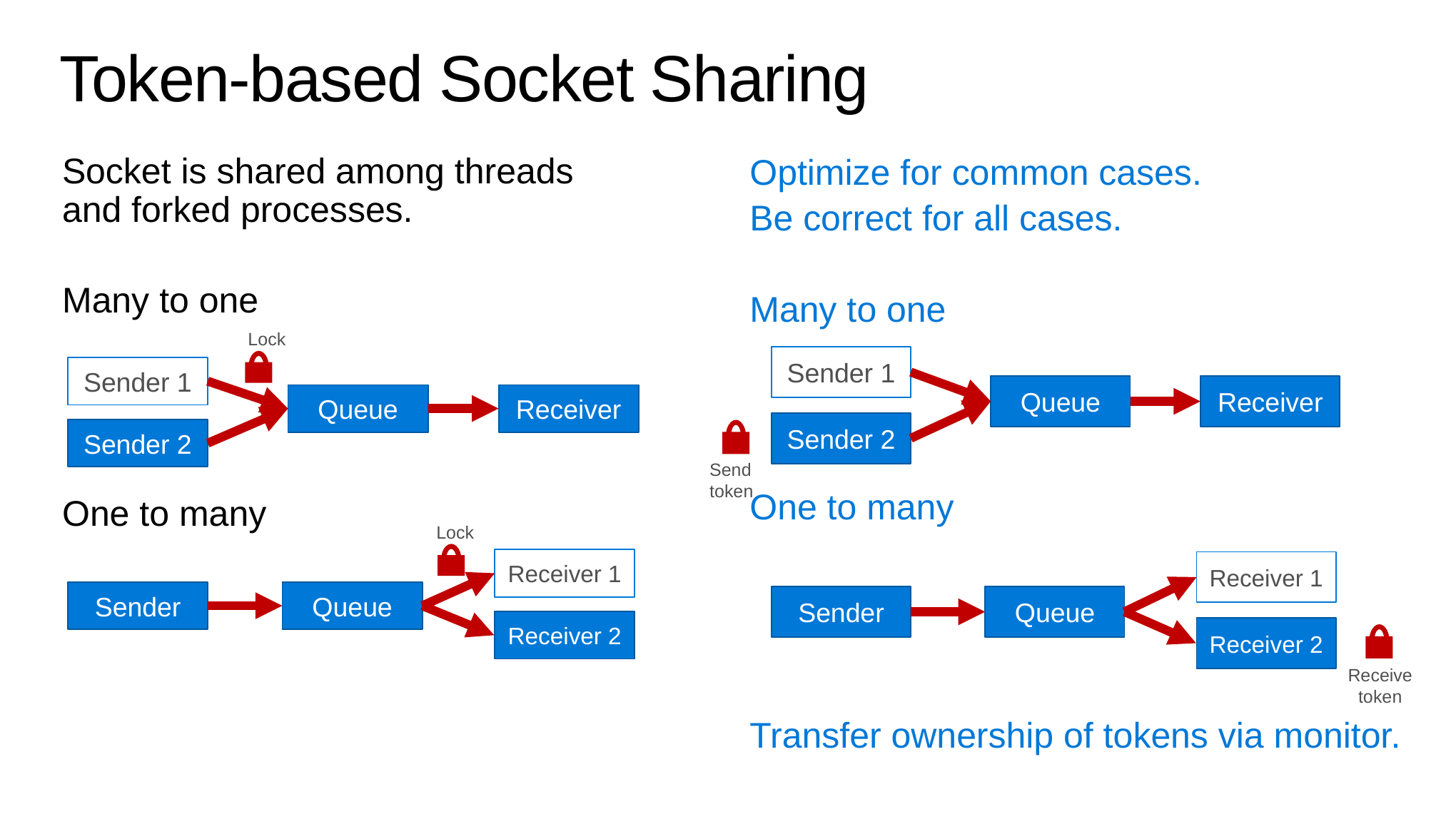

# Token-based Socket Sharing
Socket is shared among threads
and forked processes.

Many to one

One to many
Optimize for common cases.
Be correct for all cases.

Many to one

One to many

Transfer ownership of tokens via monitor.
Lock

Sender 1
Queue
Receiver
Sender 2
Lock

Receiver 1
Sender
Queue
Receiver 2
Sender 1
Queue
Receiver
Sender 2

Send
token
Receiver 1
Sender
Queue
Receiver 2

Receive
token